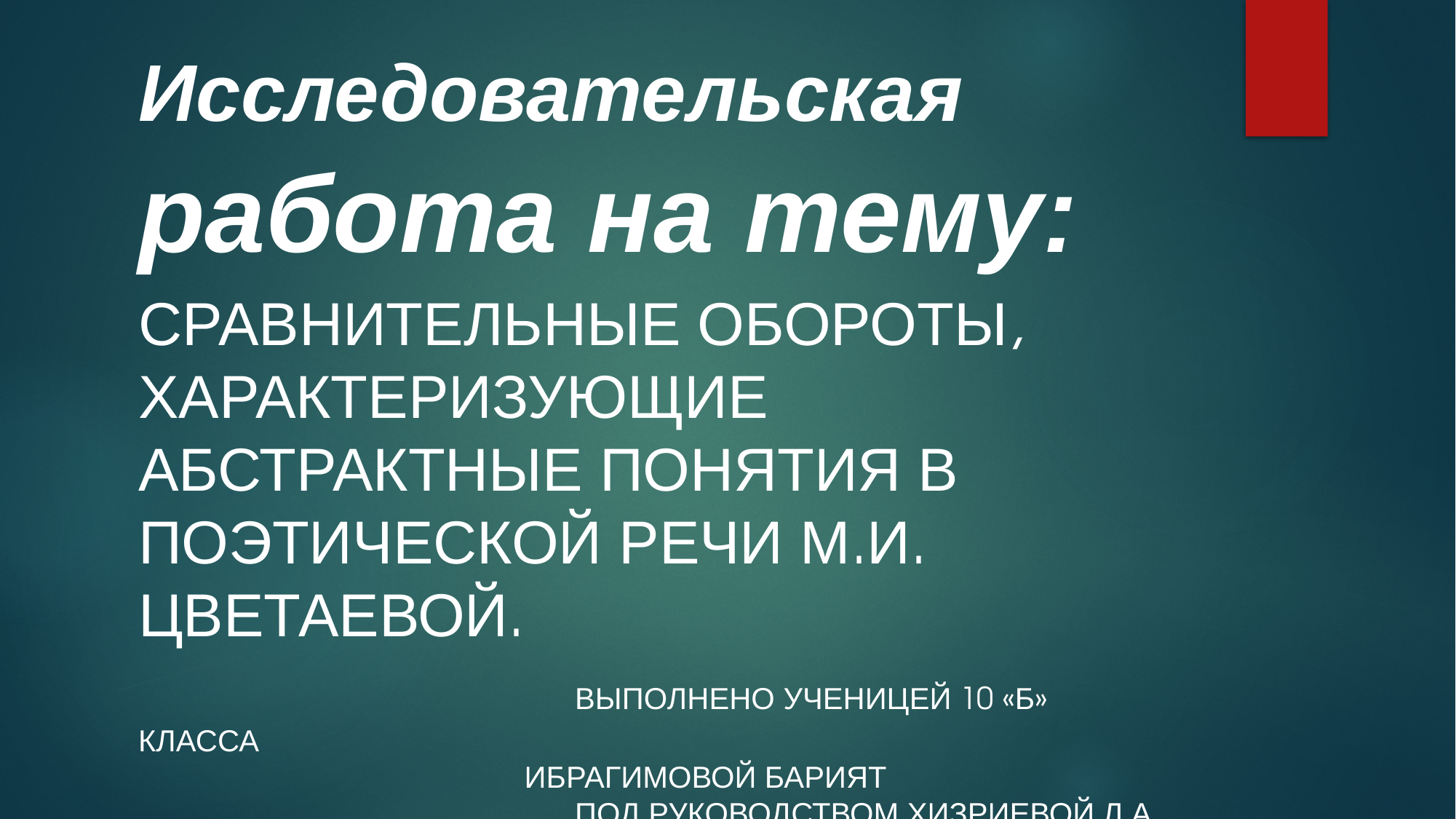

# Исследовательская работа на тему:
Сравнительные обороты, характеризующие абстрактные понятия в поэтической речи М.И. Цветаевой.
				Выполнено ученицей 10 «Б» класса
			       Ибрагимовой Барият
				Под руководством Хизриевой Л.А.